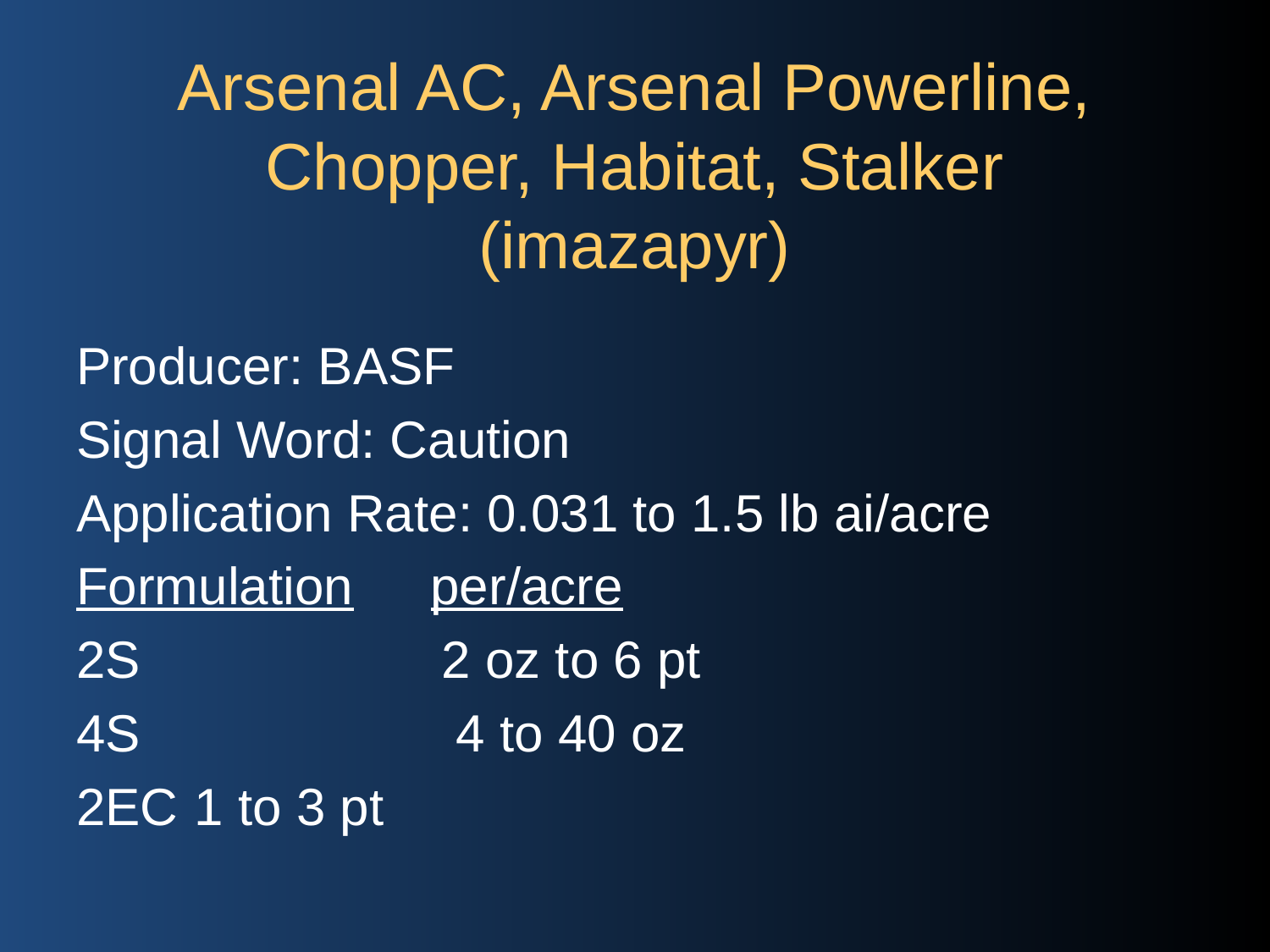

# Arsenal AC, Arsenal Powerline, Chopper, Habitat, Stalker (imazapyr)
Producer: BASF
Signal Word: Caution
Application Rate: 0.031 to 1.5 lb ai/acre
Formulation						per/acre
2S					                 2 oz to 6 pt
4S					                  4 to 40 oz
2EC							1 to 3 pt